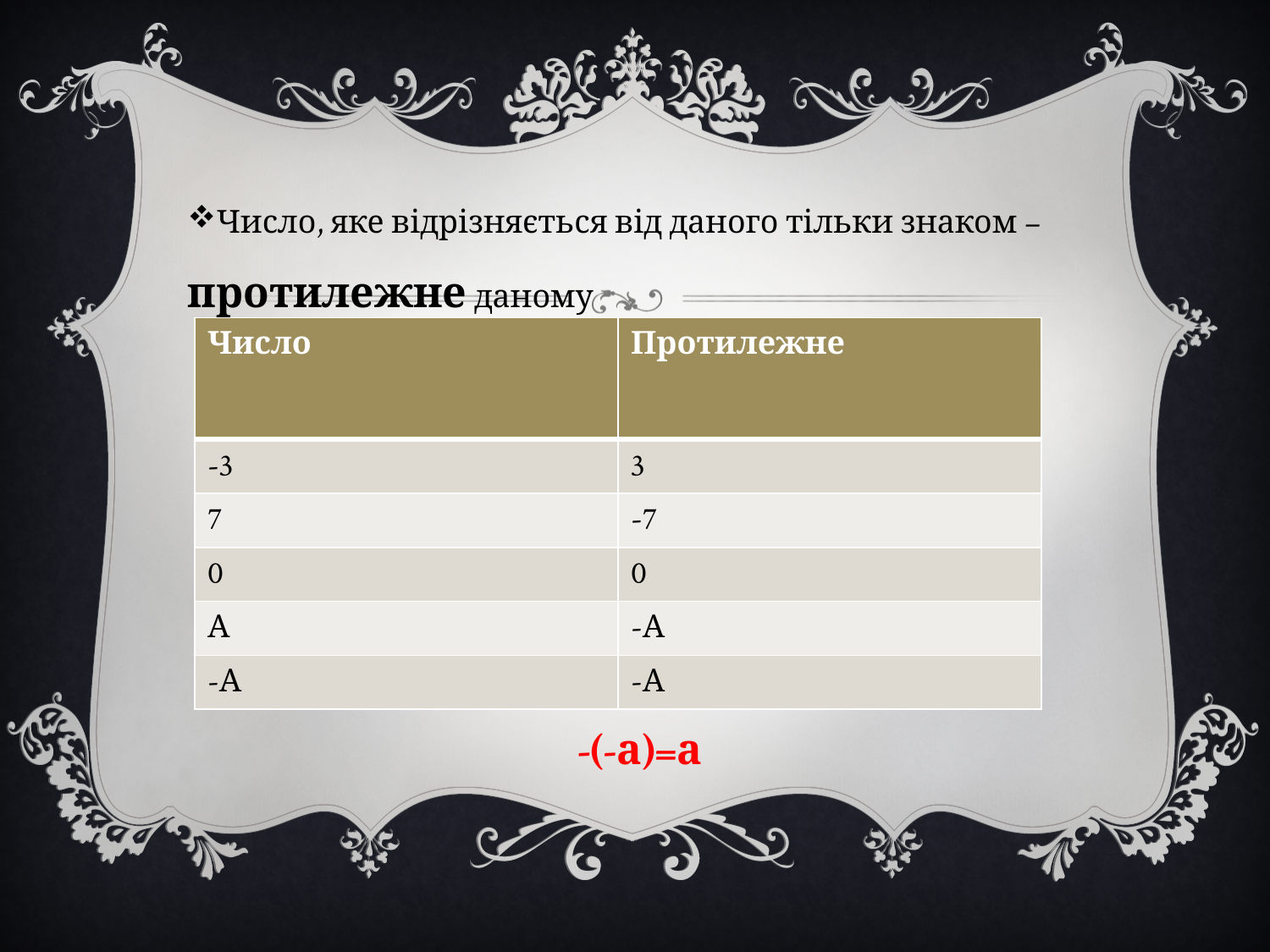

Число, яке відрізняється від даного тільки знаком – протилежне даному

| Число | Протилежне |
| --- | --- |
| -3 | 3 |
| 7 | -7 |
| 0 | 0 |
| А | -А |
| -А | -А |
-(-а)=а